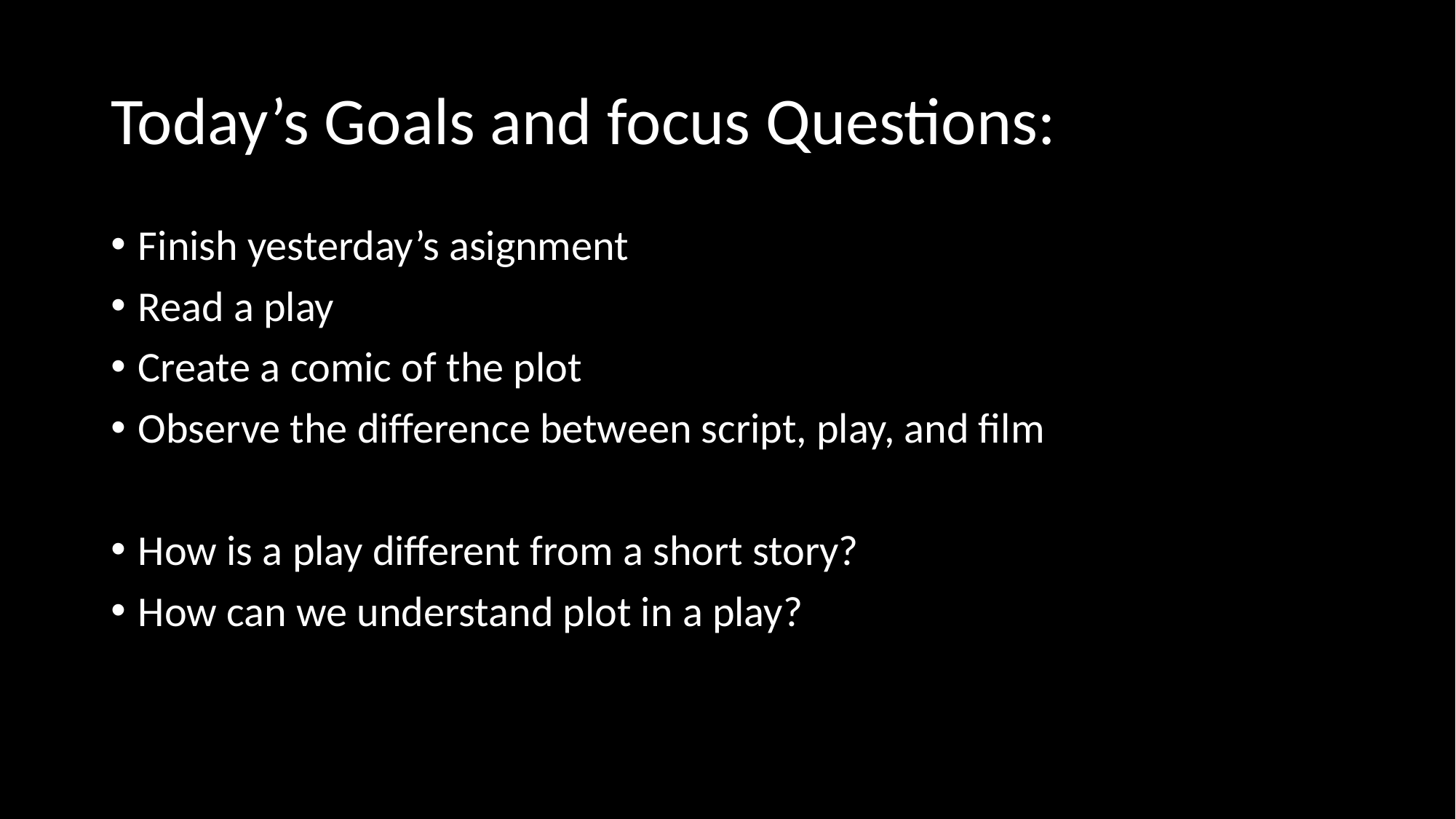

# Today’s Goals and focus Questions:
Finish yesterday’s asignment
Read a play
Create a comic of the plot
Observe the difference between script, play, and film

How is a play different from a short story?
How can we understand plot in a play?